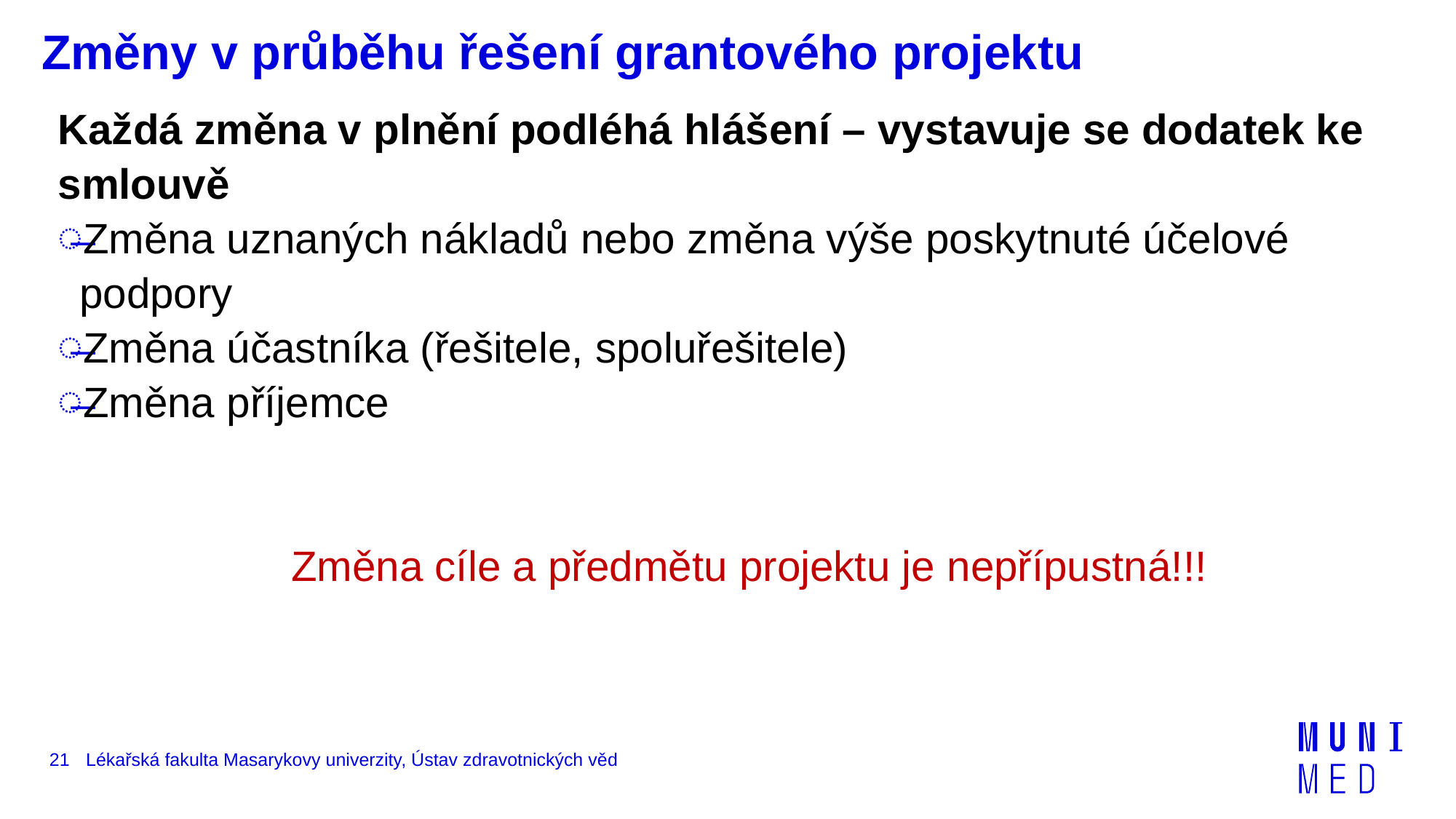

# Změny v průběhu řešení grantového projektu
Každá změna v plnění podléhá hlášení – vystavuje se dodatek ke smlouvě
Změna uznaných nákladů nebo změna výše poskytnuté účelové podpory
Změna účastníka (řešitele, spoluřešitele)
Změna příjemce

Změna cíle a předmětu projektu je nepřípustná!!!

21
Lékařská fakulta Masarykovy univerzity, Ústav zdravotnických věd